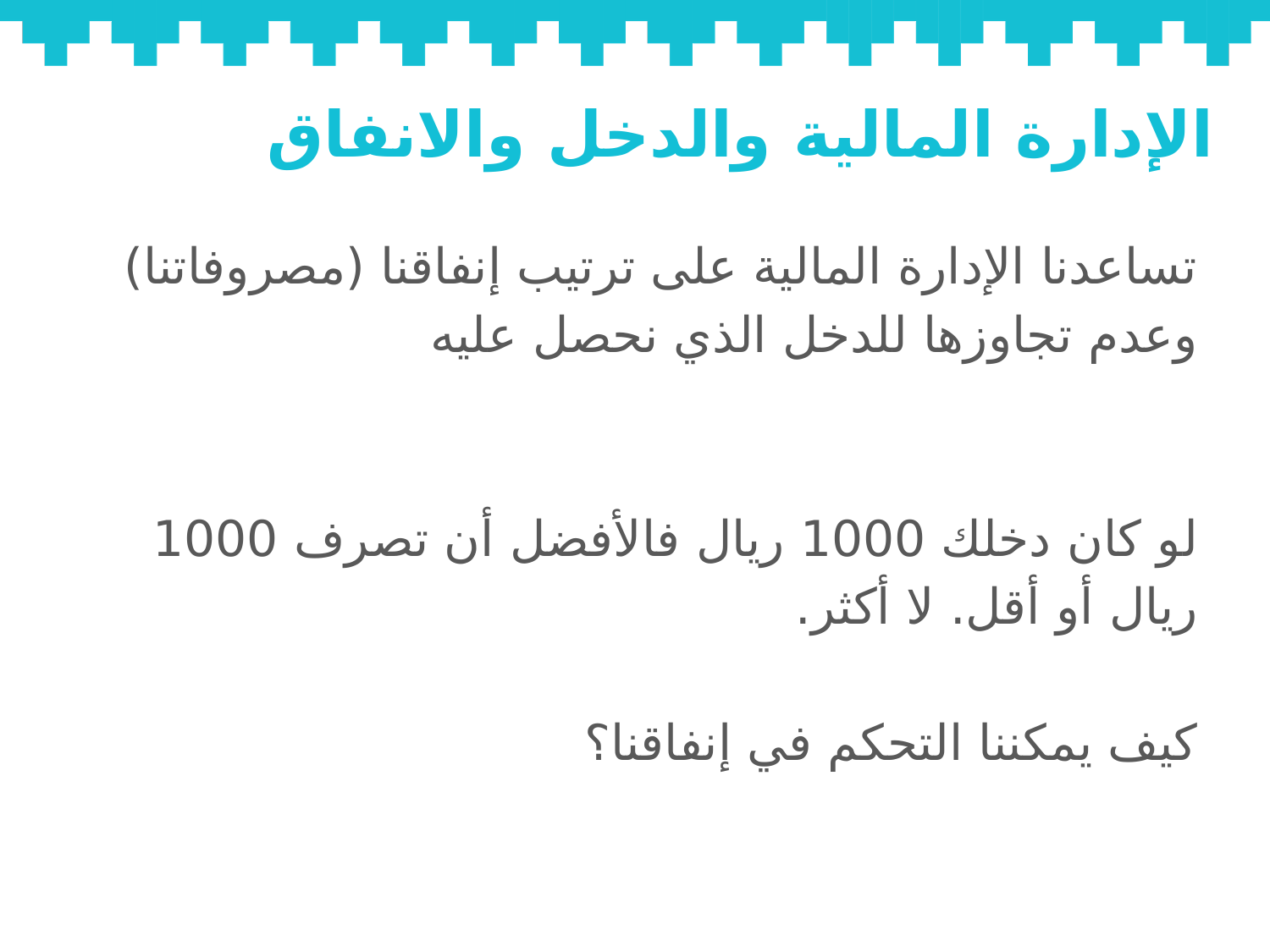

# الإدارة المالية والدخل والانفاق
تساعدنا الإدارة المالية على ترتيب إنفاقنا (مصروفاتنا) وعدم تجاوزها للدخل الذي نحصل عليه

لو كان دخلك 1000 ريال فالأفضل أن تصرف 1000 ريال أو أقل. لا أكثر.

كيف يمكننا التحكم في إنفاقنا؟